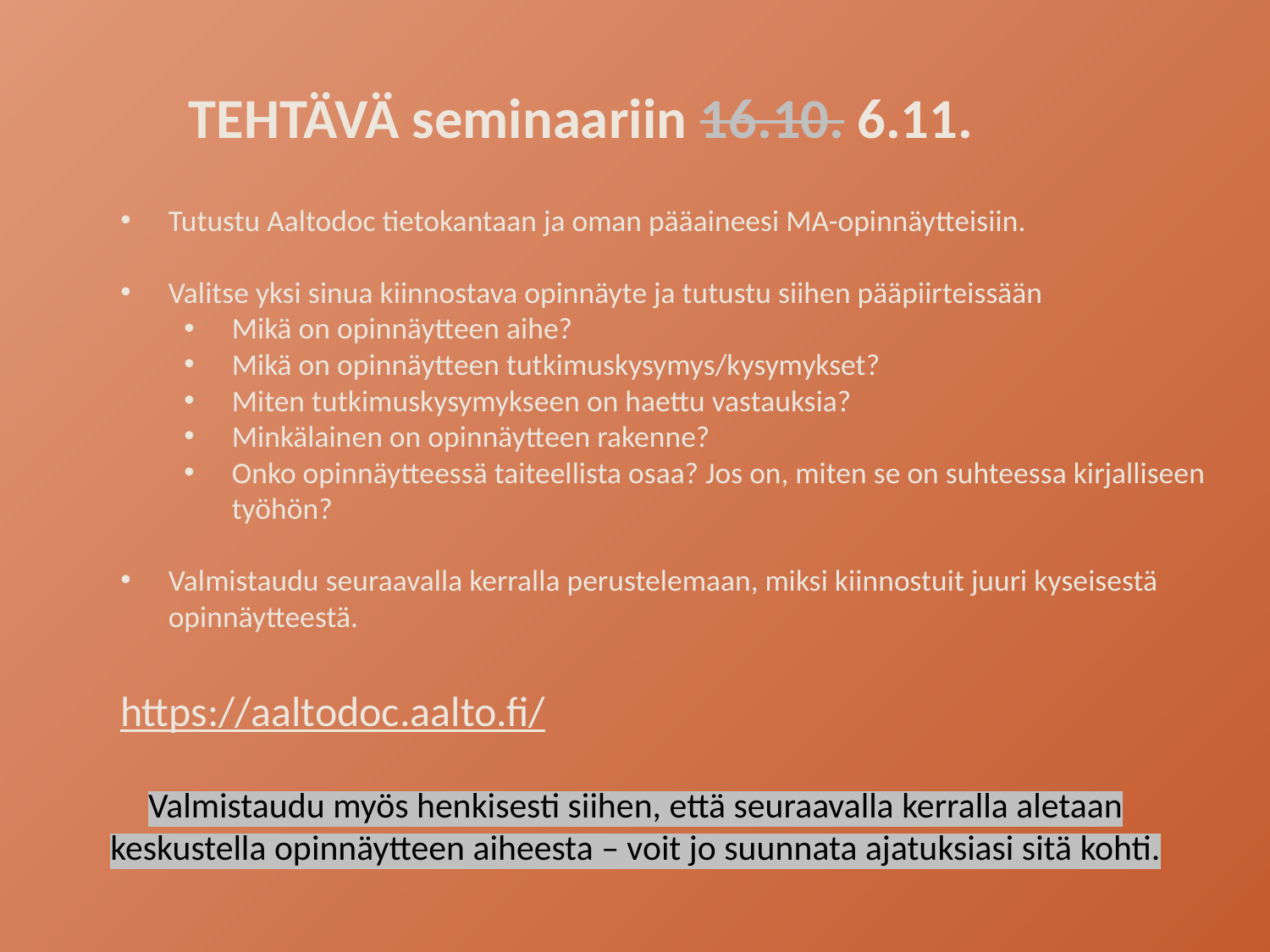

TEHTÄVÄ seminaariin 16.10. 6.11.

Tutustu Aaltodoc tietokantaan ja oman pääaineesi MA-opinnäytteisiin.

Valitse yksi sinua kiinnostava opinnäyte ja tutustu siihen pääpiirteissään
Mikä on opinnäytteen aihe?
Mikä on opinnäytteen tutkimuskysymys/kysymykset?
Miten tutkimuskysymykseen on haettu vastauksia?
Minkälainen on opinnäytteen rakenne?
Onko opinnäytteessä taiteellista osaa? Jos on, miten se on suhteessa kirjalliseen työhön?

Valmistaudu seuraavalla kerralla perustelemaan, miksi kiinnostuit juuri kyseisestä opinnäytteestä.

https://aaltodoc.aalto.fi/
Valmistaudu myös henkisesti siihen, että seuraavalla kerralla aletaan keskustella opinnäytteen aiheesta – voit jo suunnata ajatuksiasi sitä kohti.